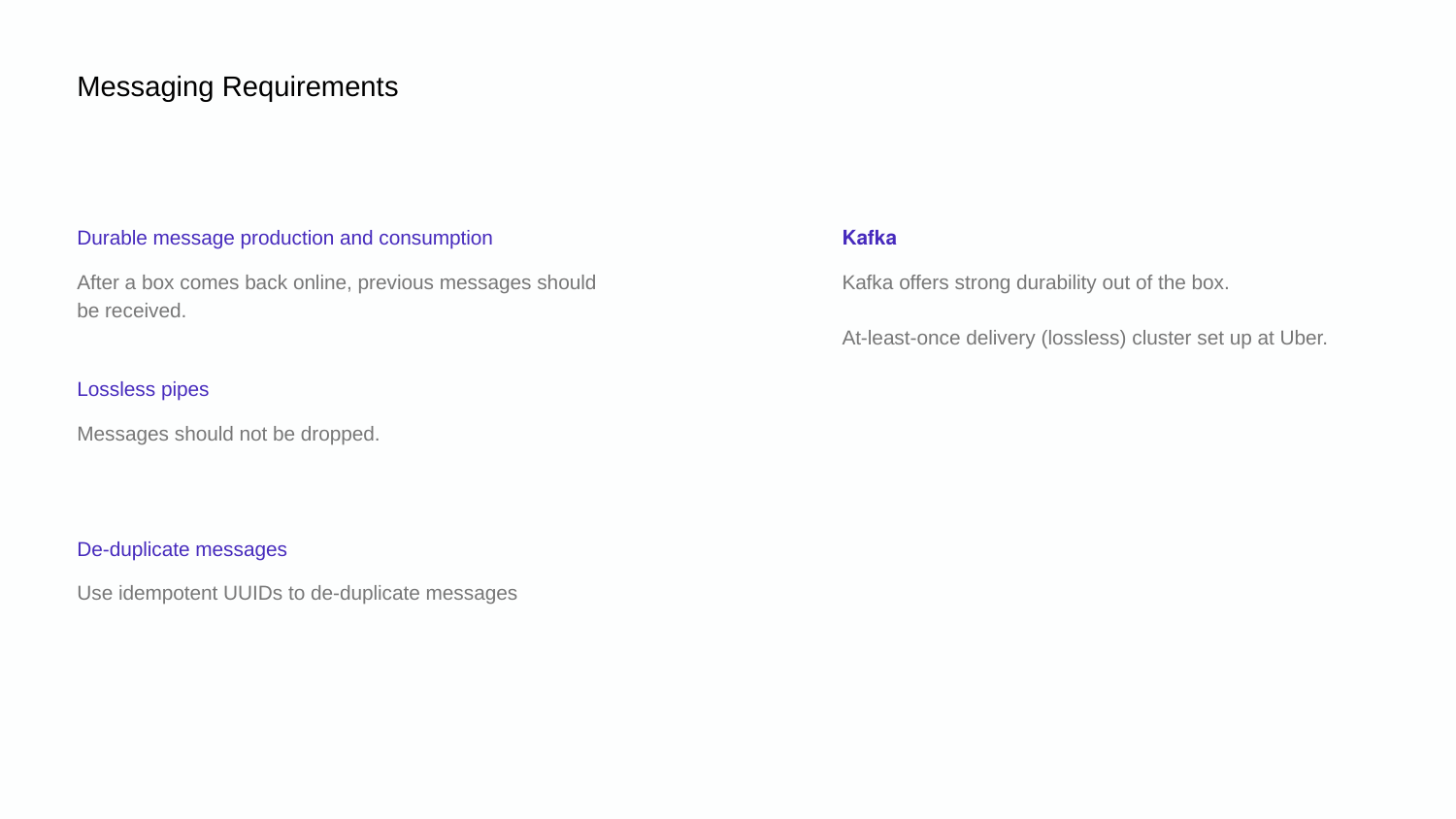

Messaging Requirements

Durable message production and consumption
After a box comes back online, previous messages should be received.
Kafka
Kafka offers strong durability out of the box.
At-least-once delivery (lossless) cluster set up at Uber.
Lossless pipes
Messages should not be dropped.
De-duplicate messages
Use idempotent UUIDs to de-duplicate messages